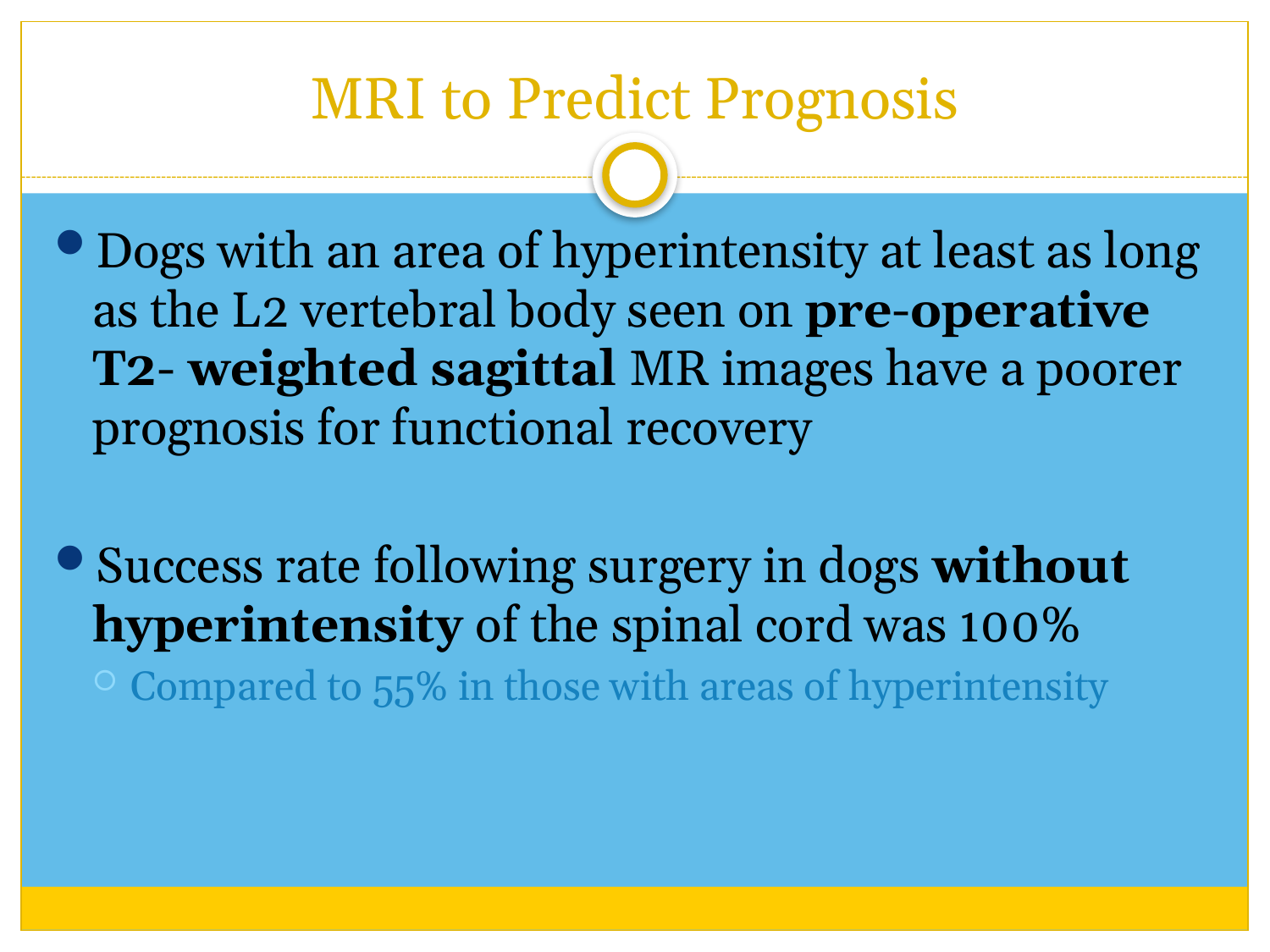

# MRI to Predict Prognosis
Dogs with an area of hyperintensity at least as long as the L2 vertebral body seen on pre-operative T2- weighted sagittal MR images have a poorer prognosis for functional recovery

Success rate following surgery in dogs without hyperintensity of the spinal cord was 100%
Compared to 55% in those with areas of hyperintensity